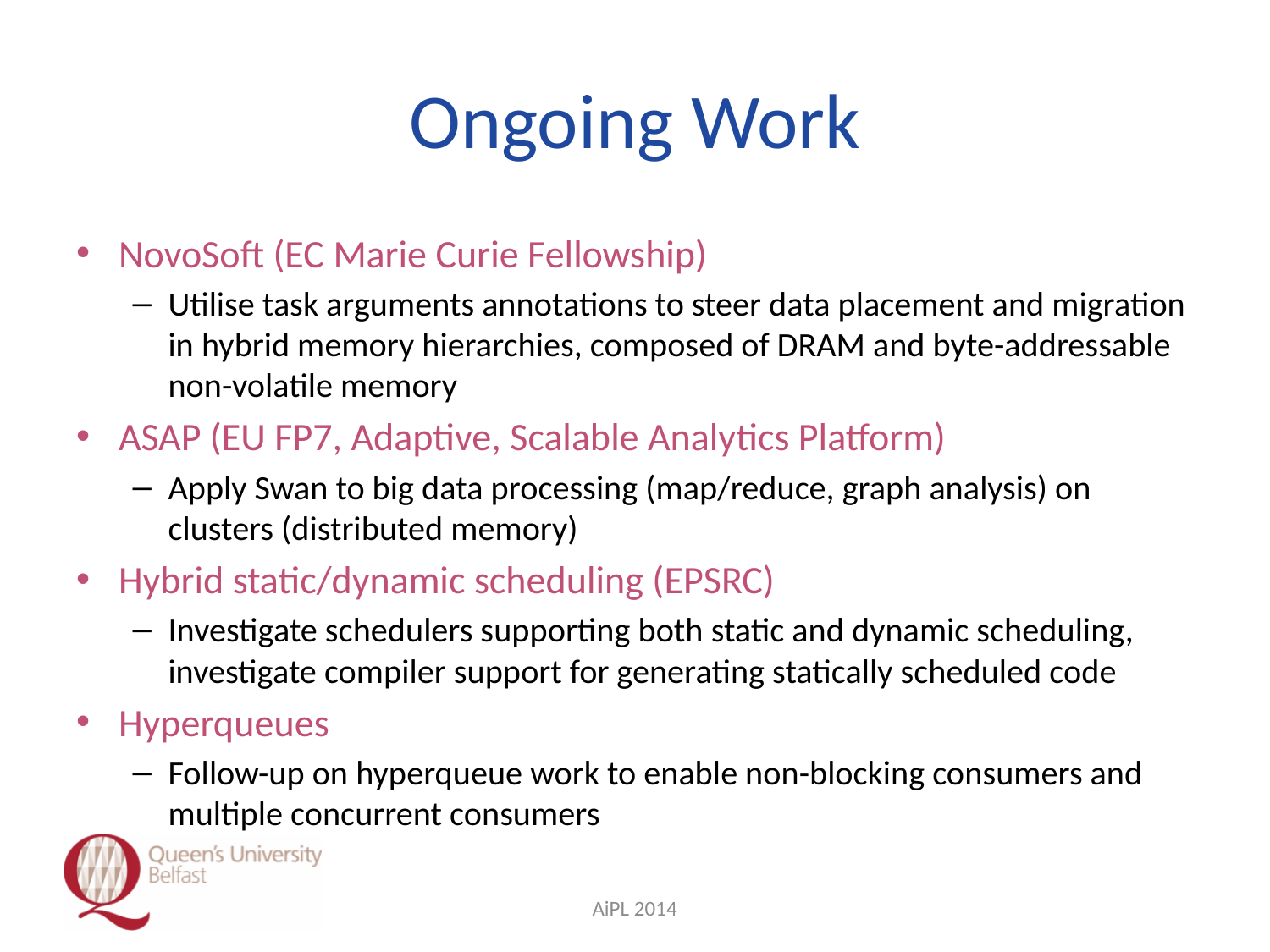

# Ongoing Work
NovoSoft (EC Marie Curie Fellowship)
Utilise task arguments annotations to steer data placement and migration in hybrid memory hierarchies, composed of DRAM and byte-addressable non-volatile memory
ASAP (EU FP7, Adaptive, Scalable Analytics Platform)
Apply Swan to big data processing (map/reduce, graph analysis) on clusters (distributed memory)
Hybrid static/dynamic scheduling (EPSRC)
Investigate schedulers supporting both static and dynamic scheduling, investigate compiler support for generating statically scheduled code
Hyperqueues
Follow-up on hyperqueue work to enable non-blocking consumers and multiple concurrent consumers
AiPL 2014